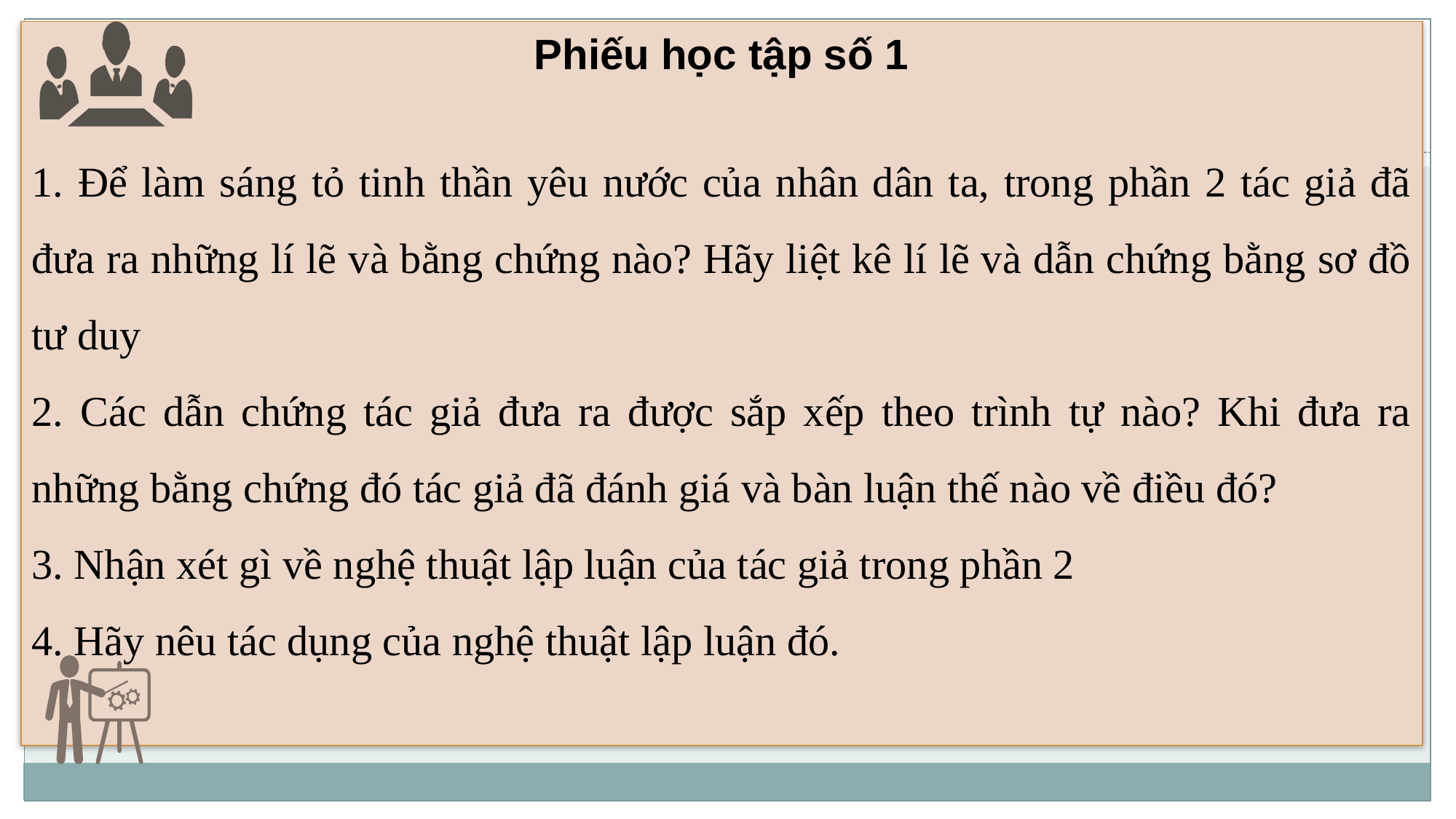

Phiếu học tập số 1

1. Để làm sáng tỏ tinh thần yêu nước của nhân dân ta, trong phần 2 tác giả đã đưa ra những lí lẽ và bằng chứng nào? Hãy liệt kê lí lẽ và dẫn chứng bằng sơ đồ tư duy
2. Các dẫn chứng tác giả đưa ra được sắp xếp theo trình tự nào? Khi đưa ra những bằng chứng đó tác giả đã đánh giá và bàn luận thế nào về điều đó?
3. Nhận xét gì về nghệ thuật lập luận của tác giả trong phần 2
4. Hãy nêu tác dụng của nghệ thuật lập luận đó.